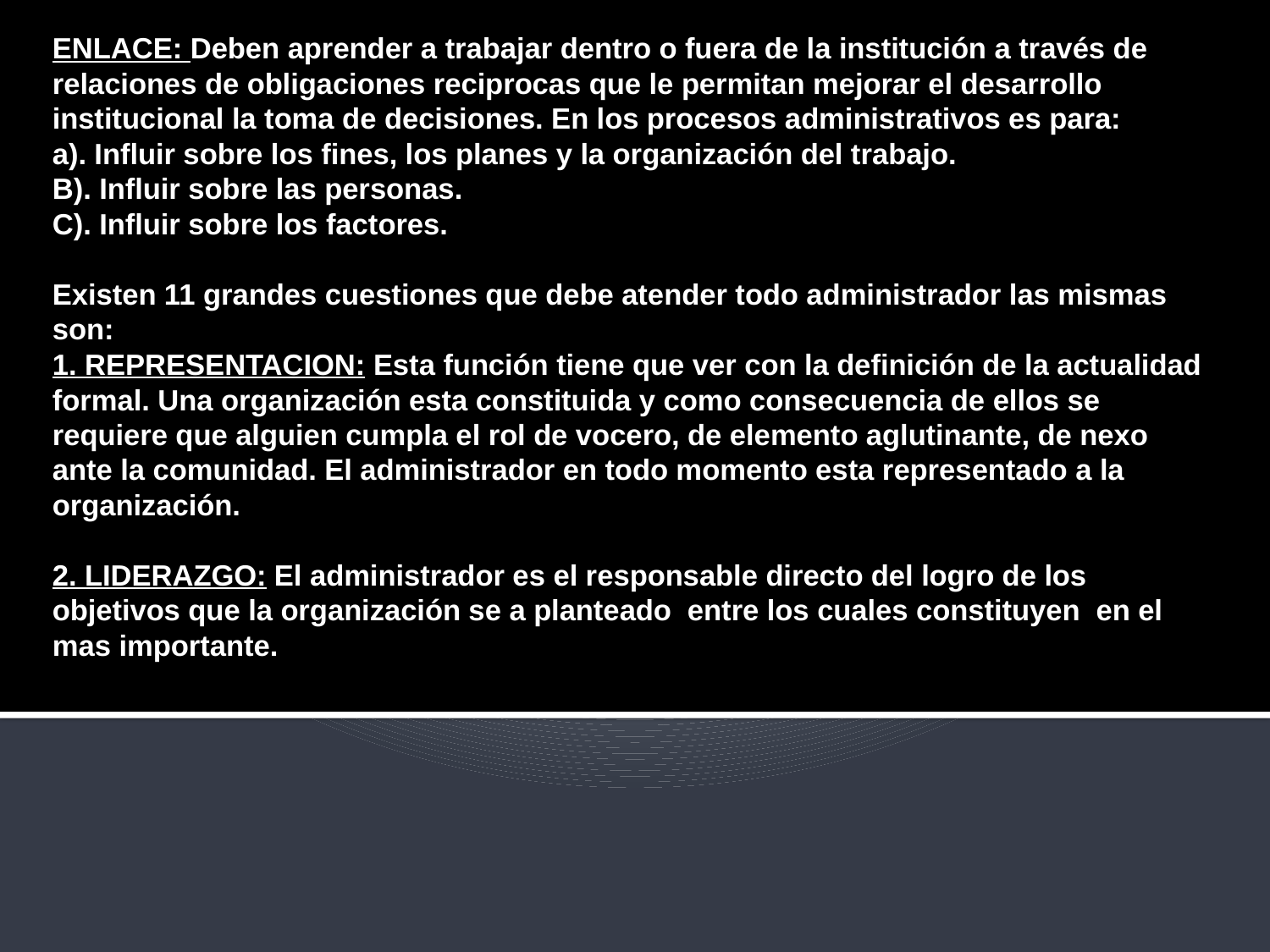

# ENLACE: Deben aprender a trabajar dentro o fuera de la institución a través de relaciones de obligaciones reciprocas que le permitan mejorar el desarrollo institucional la toma de decisiones. En los procesos administrativos es para: a). Influir sobre los fines, los planes y la organización del trabajo. B). Influir sobre las personas. C). Influir sobre los factores. Existen 11 grandes cuestiones que debe atender todo administrador las mismas son: 1. REPRESENTACION: Esta función tiene que ver con la definición de la actualidad formal. Una organización esta constituida y como consecuencia de ellos se requiere que alguien cumpla el rol de vocero, de elemento aglutinante, de nexo ante la comunidad. El administrador en todo momento esta representado a la organización. 2. LIDERAZGO: El administrador es el responsable directo del logro de los objetivos que la organización se a planteado  entre los cuales constituyen  en el mas importante.